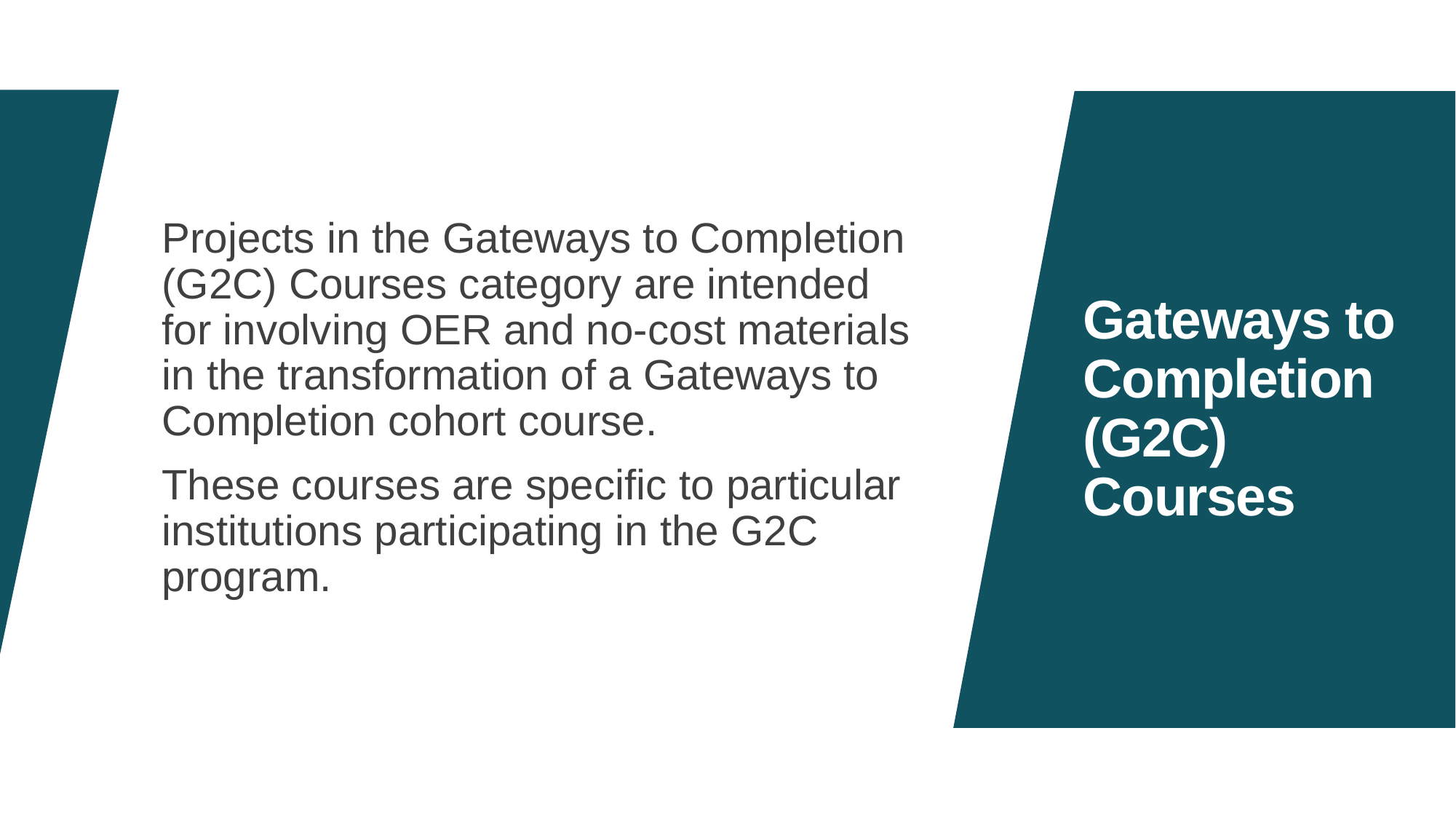

Projects in the Gateways to Completion (G2C) Courses category are intended for involving OER and no-cost materials in the transformation of a Gateways to Completion cohort course.
These courses are specific to particular institutions participating in the G2C program.

# Gateways to Completion (G2C) Courses